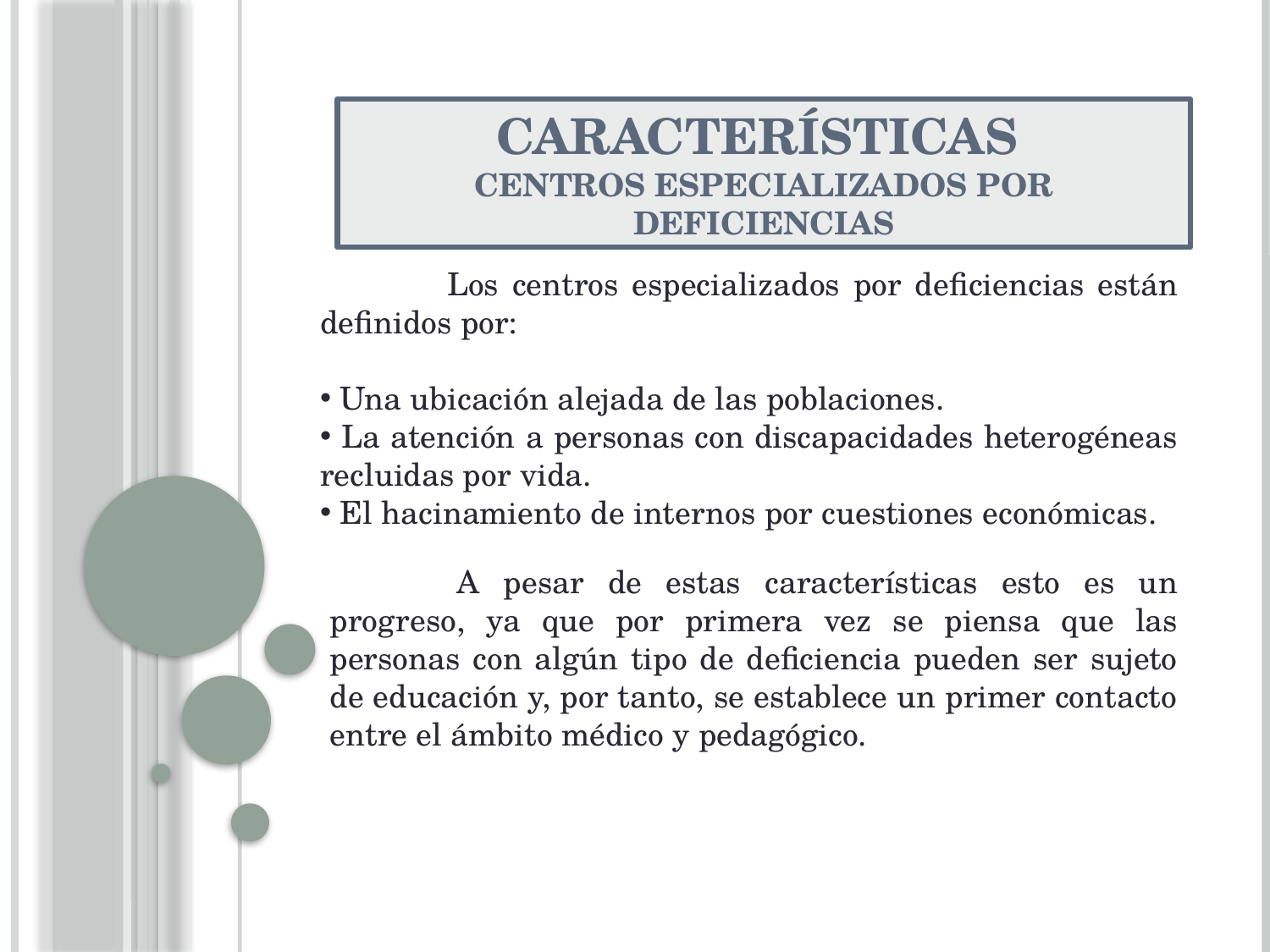

CARACTERÍSTICAS
CENTROS ESPECIALIZADOS POR DEFICIENCIAS
	Los centros especializados por deficiencias están definidos por:

 Una ubicación alejada de las poblaciones.
 La atención a personas con discapacidades heterogéneas recluidas por vida.
 El hacinamiento de internos por cuestiones económicas.

	A pesar de estas características esto es un progreso, ya que por primera vez se piensa que las personas con algún tipo de deficiencia pueden ser sujeto de educación y, por tanto, se establece un primer contacto entre el ámbito médico y pedagógico.